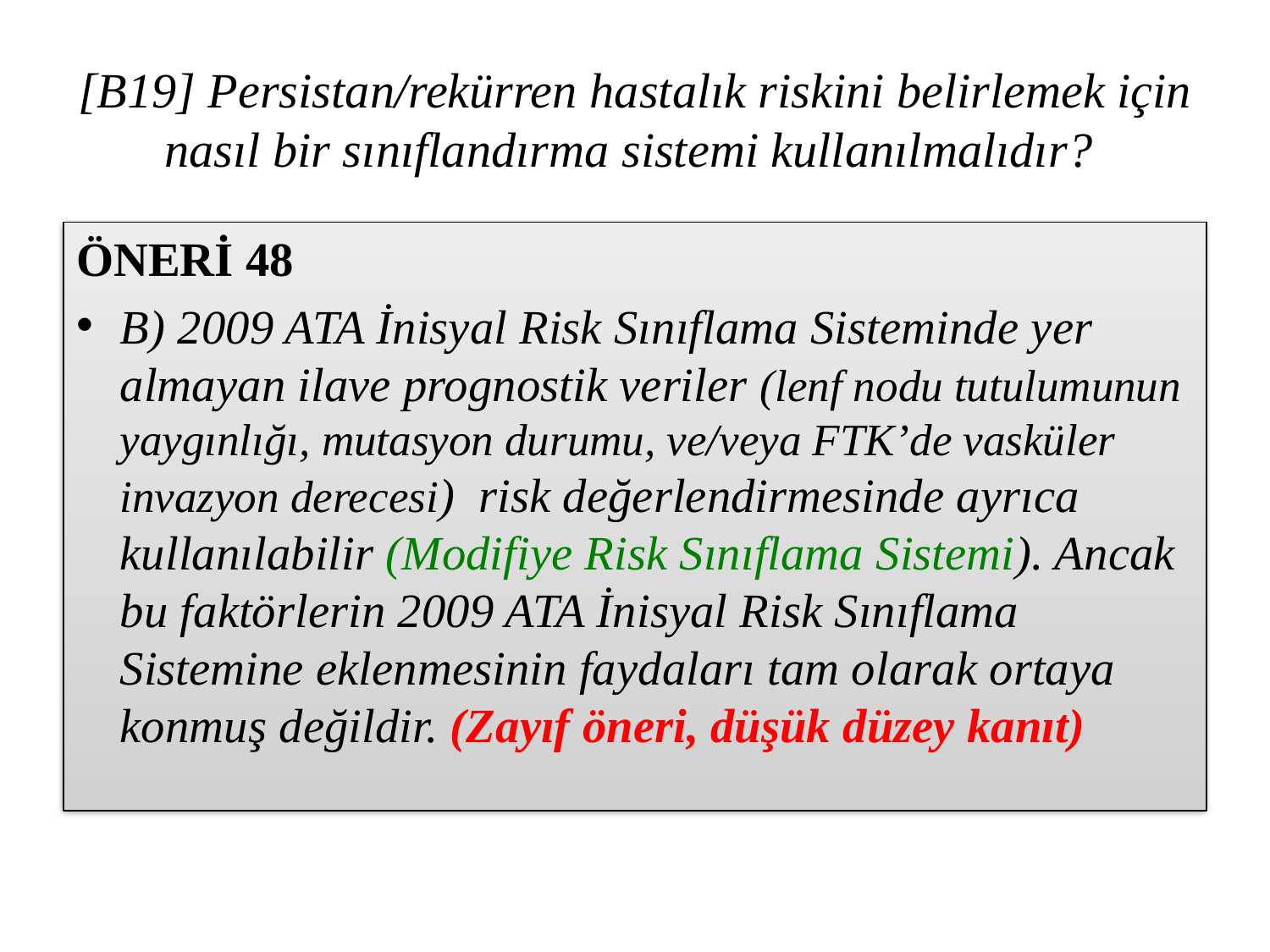

# [B19] Persistan/rekürren hastalık riskini belirlemek için nasıl bir sınıflandırma sistemi kullanılmalıdır?
ÖNERİ 48
B) 2009 ATA İnisyal Risk Sınıflama Sisteminde yer almayan ilave prognostik veriler (lenf nodu tutulumunun yaygınlığı, mutasyon durumu, ve/veya FTK’de vasküler invazyon derecesi)  risk değerlendirmesinde ayrıca kullanılabilir (Modifiye Risk Sınıflama Sistemi). Ancak bu faktörlerin 2009 ATA İnisyal Risk Sınıflama Sistemine eklenmesinin faydaları tam olarak ortaya konmuş değildir. (Zayıf öneri, düşük düzey kanıt)